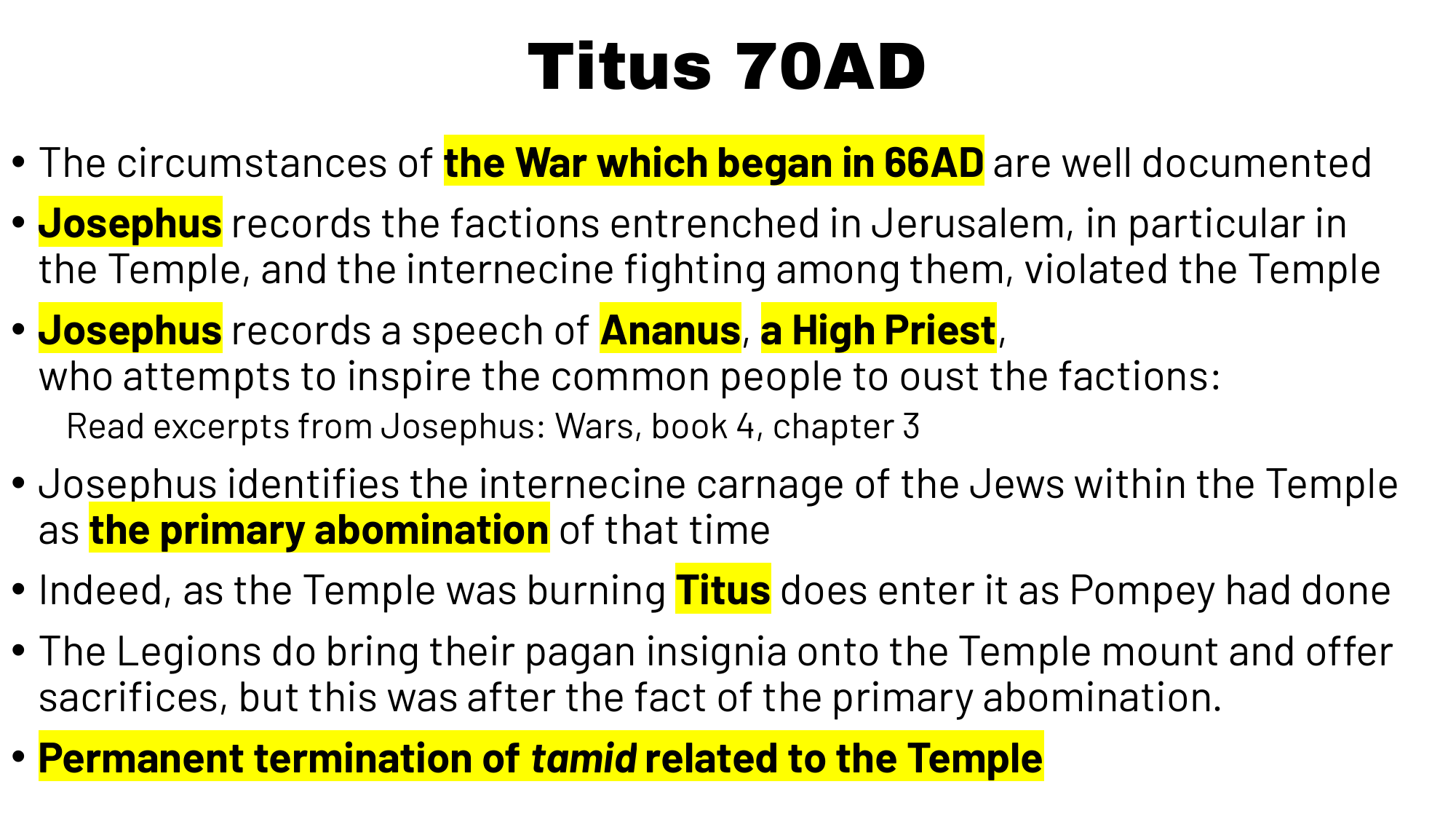

# Titus 70AD
The circumstances of the War which began in 66AD are well documented
Josephus records the factions entrenched in Jerusalem, in particular in the Temple, and the internecine fighting among them, violated the Temple
Josephus records a speech of Ananus, a High Priest,
who attempts to inspire the common people to oust the factions:
Read excerpts from Josephus: Wars, book 4, chapter 3
Josephus identifies the internecine carnage of the Jews within the Temple as the primary abomination of that time
Indeed, as the Temple was burning Titus does enter it as Pompey had done
The Legions do bring their pagan insignia onto the Temple mount and offer sacrifices, but this was after the fact of the primary abomination.
Permanent termination of tamid related to the Temple